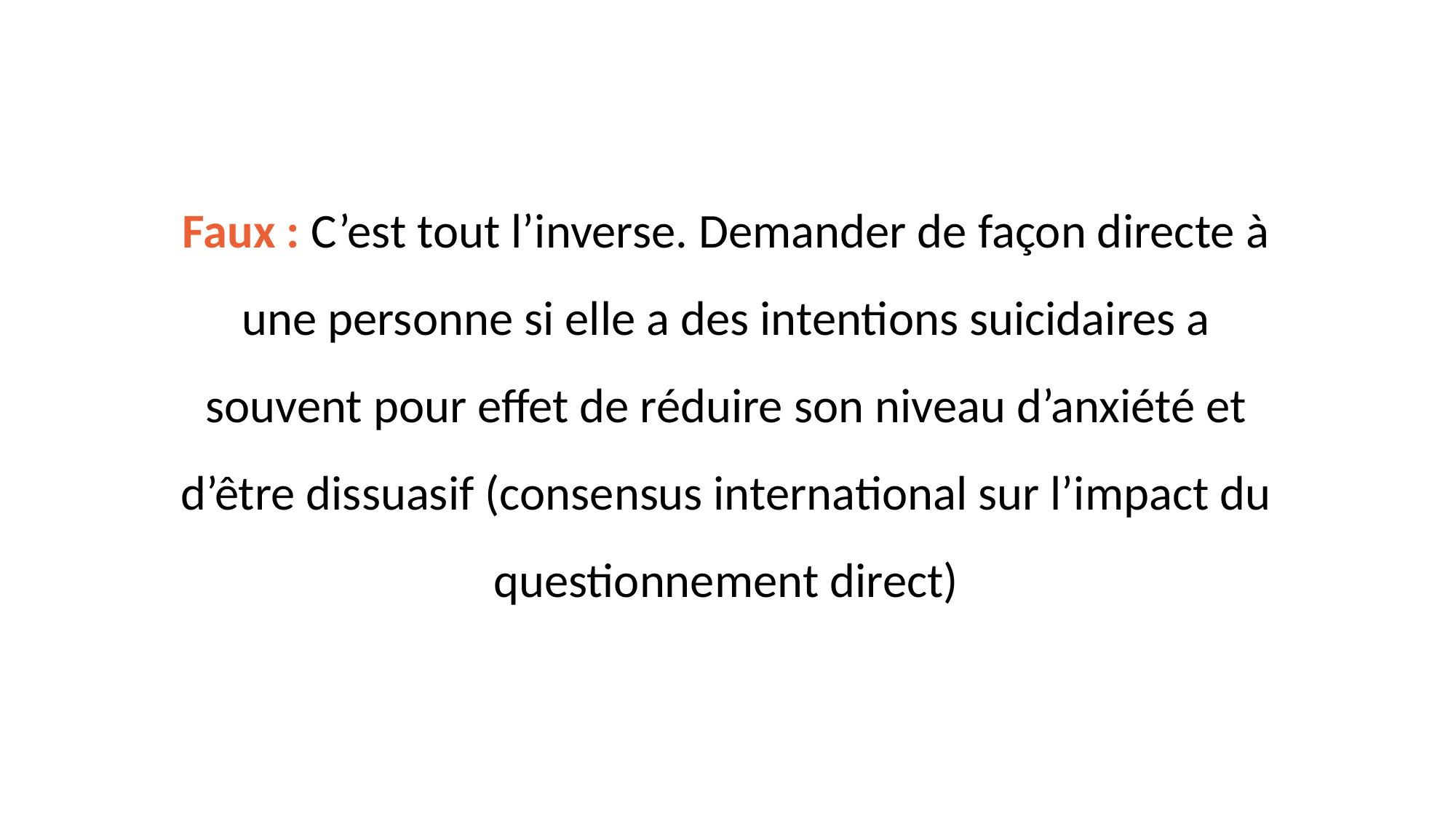

Faux : C’est tout l’inverse. Demander de façon directe à une personne si elle a des intentions suicidaires a souvent pour effet de réduire son niveau d’anxiété et d’être dissuasif (consensus international sur l’impact du questionnement direct)